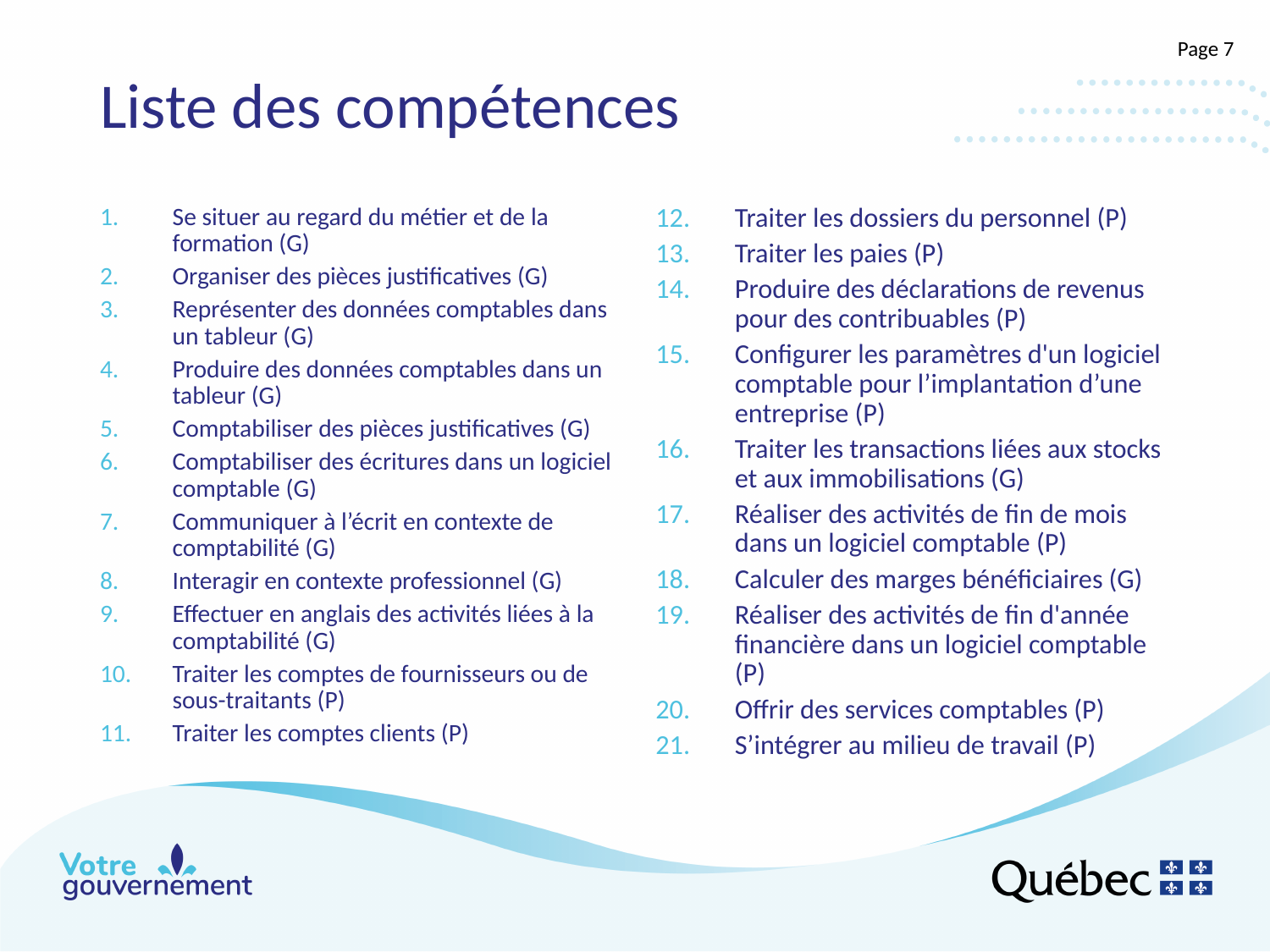

# Liste des compétences
Page 7
Se situer au regard du métier et de la formation (G)
Organiser des pièces justificatives (G)
Représenter des données comptables dans un tableur (G)
Produire des données comptables dans un tableur (G)
Comptabiliser des pièces justificatives (G)
Comptabiliser des écritures dans un logiciel comptable (G)
Communiquer à l’écrit en contexte de comptabilité (G)
Interagir en contexte professionnel (G)
Effectuer en anglais des activités liées à la comptabilité (G)
Traiter les comptes de fournisseurs ou de sous-traitants (P)
Traiter les comptes clients (P)

Traiter les dossiers du personnel (P)
Traiter les paies (P)
Produire des déclarations de revenus pour des contribuables (P)
Configurer les paramètres d'un logiciel comptable pour l’implantation d’une entreprise (P)
Traiter les transactions liées aux stocks et aux immobilisations (G)
Réaliser des activités de fin de mois dans un logiciel comptable (P)
Calculer des marges bénéficiaires (G)
Réaliser des activités de fin d'année financière dans un logiciel comptable (P)
Offrir des services comptables (P)
S’intégrer au milieu de travail (P)